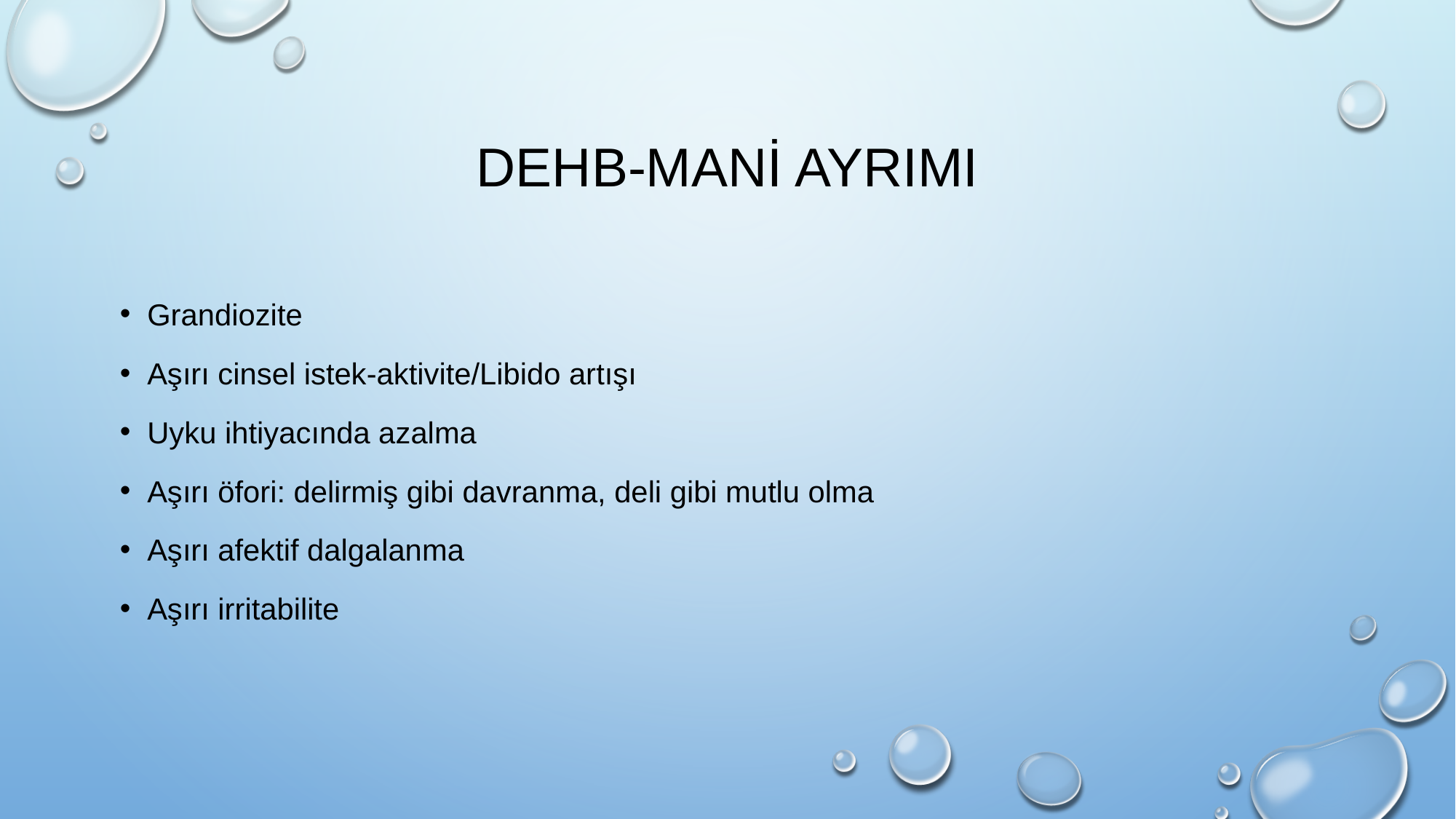

# DEHB-MANİ AYRIMI
Grandiozite
Aşırı cinsel istek-aktivite/Libido artışı
Uyku ihtiyacında azalma
Aşırı öfori: delirmiş gibi davranma, deli gibi mutlu olma
Aşırı afektif dalgalanma
Aşırı irritabilite